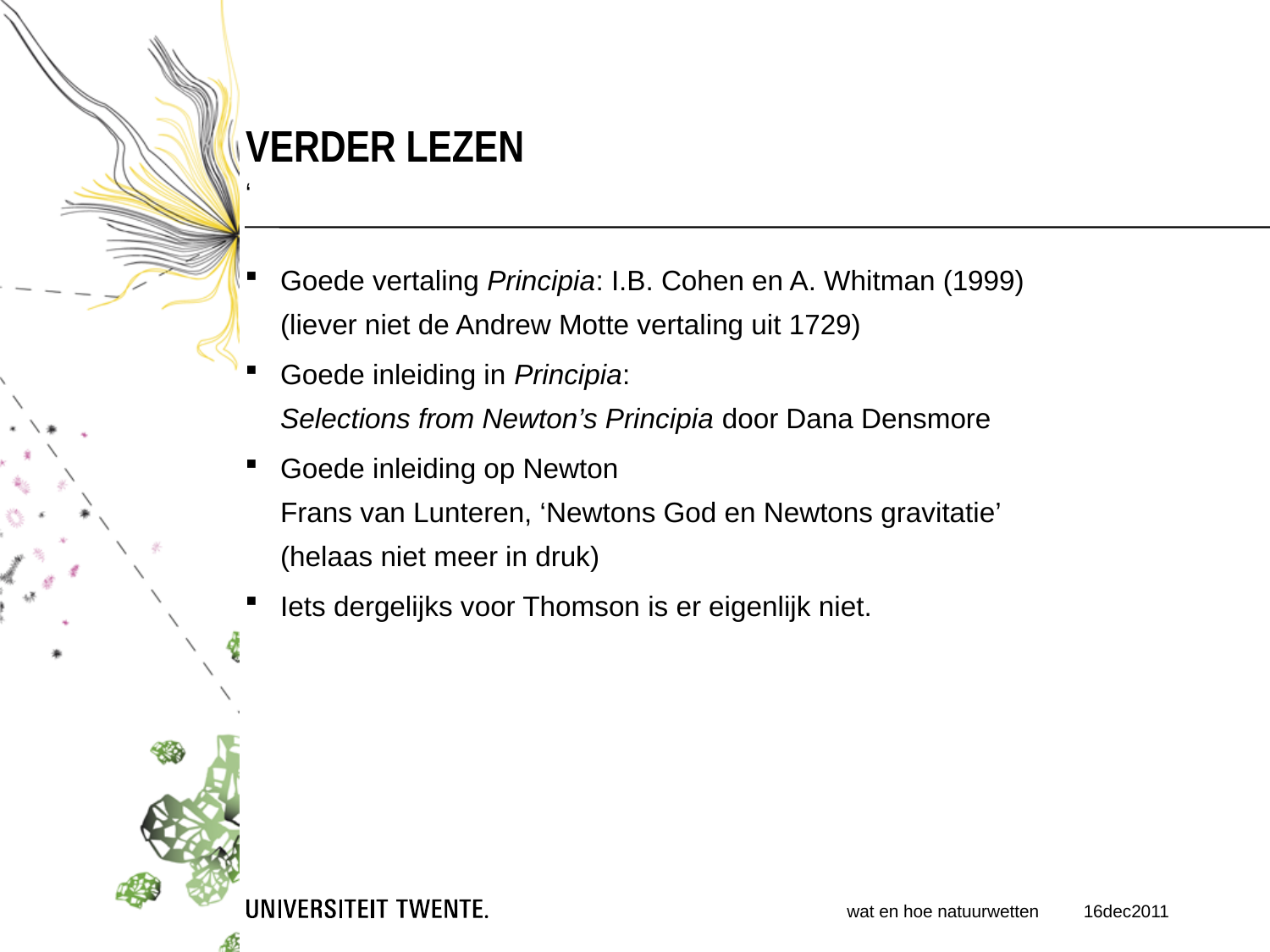

Verder lezen
‘
Goede vertaling Principia: I.B. Cohen en A. Whitman (1999)
(liever niet de Andrew Motte vertaling uit 1729)
Goede inleiding in Principia:
Selections from Newton’s Principia door Dana Densmore
Goede inleiding op Newton
Frans van Lunteren, ‘Newtons God en Newtons gravitatie’
(helaas niet meer in druk)
Iets dergelijks voor Thomson is er eigenlijk niet.
wat en hoe natuurwetten
16dec2011